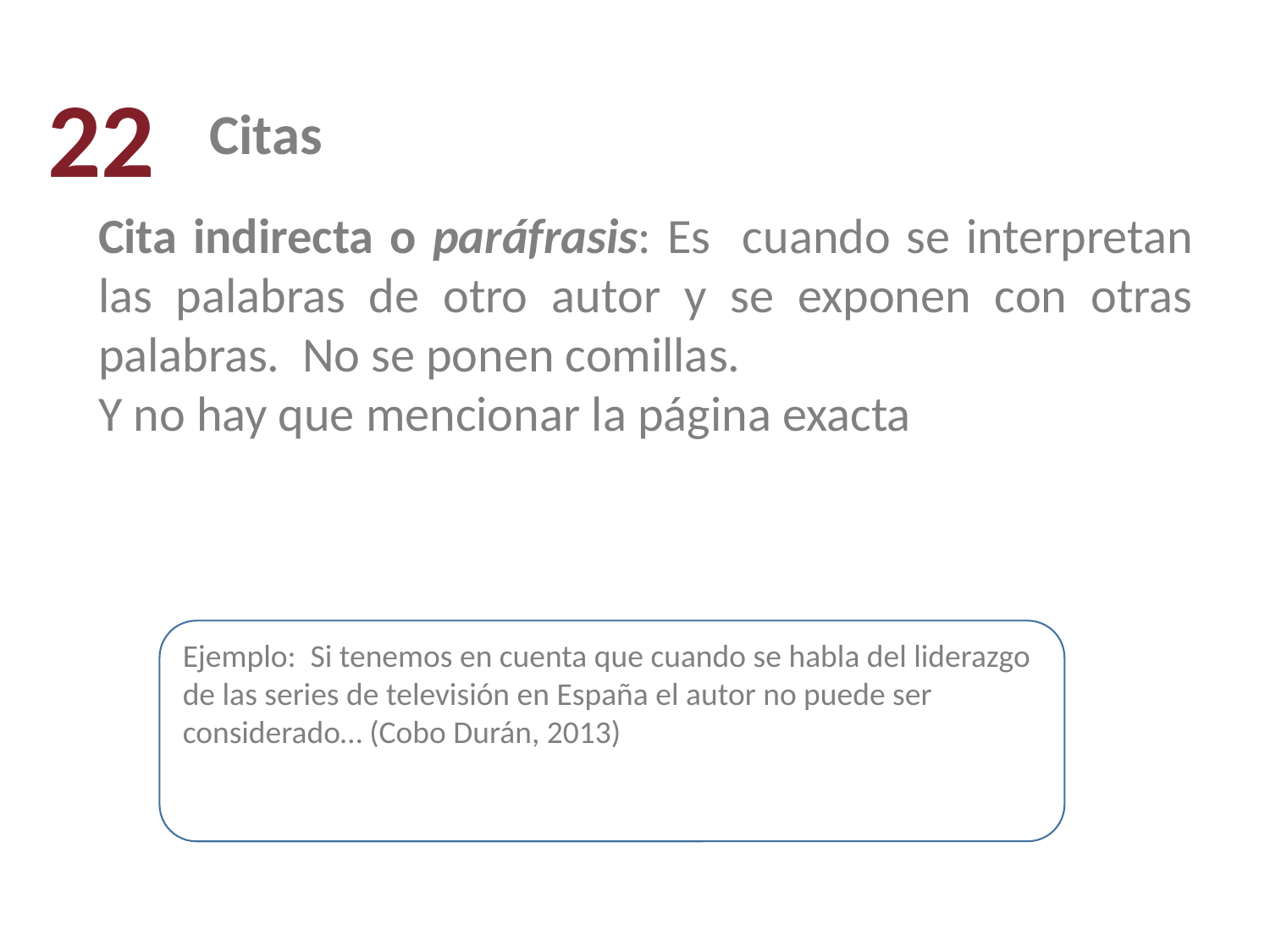

22
Citas
Cita indirecta o paráfrasis: Es  cuando se interpretan las palabras de otro autor y se exponen con otras palabras.  No se ponen comillas.
Y no hay que mencionar la página exacta

Ejemplo:  Si tenemos en cuenta que cuando se habla del liderazgo de las series de televisión en España el autor no puede ser considerado… (Cobo Durán, 2013)